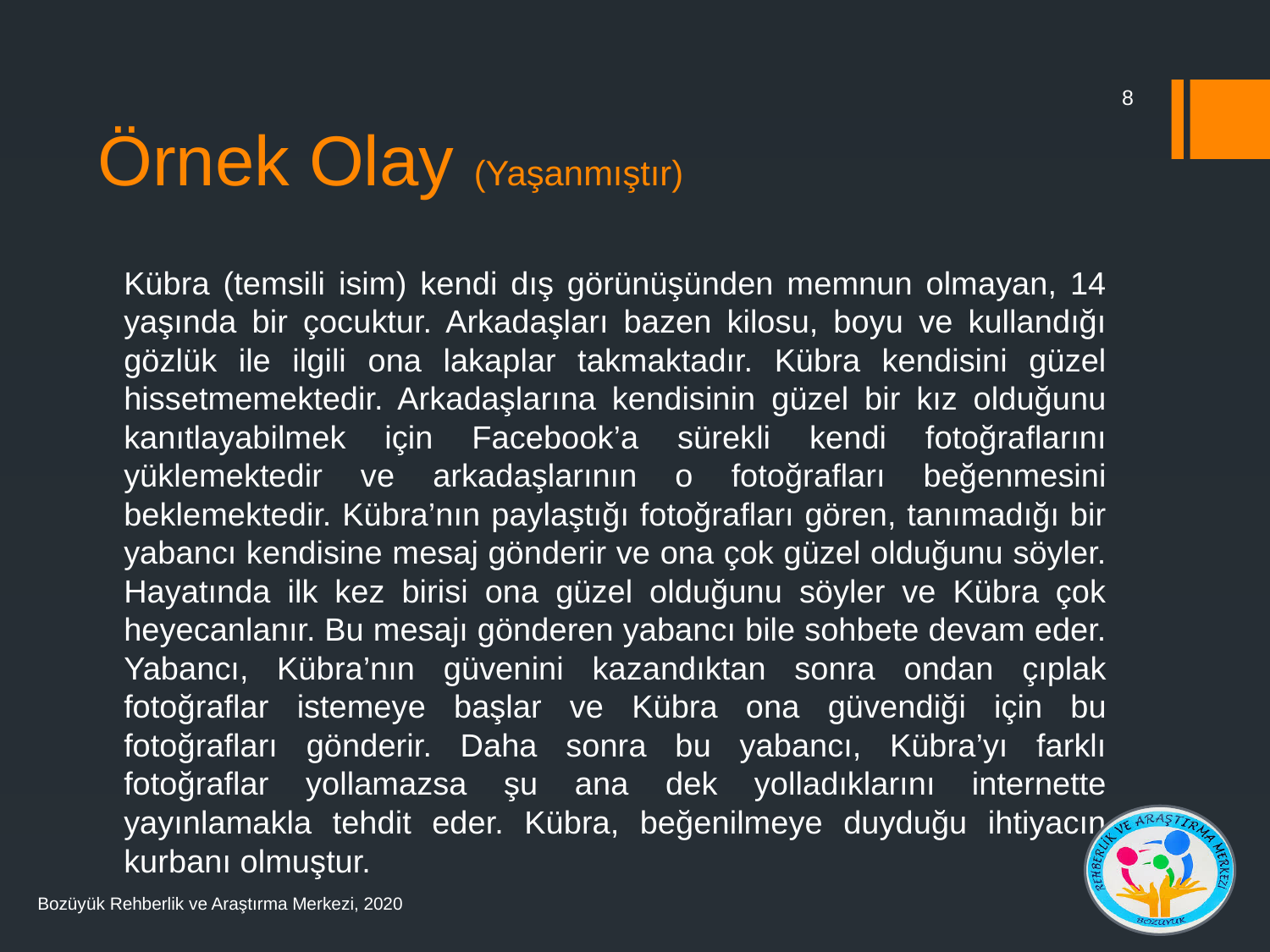

# Örnek Olay (Yaşanmıştır)
8
Kübra (temsili isim) kendi dış görünüşünden memnun olmayan, 14 yaşında bir çocuktur. Arkadaşları bazen kilosu, boyu ve kullandığı gözlük ile ilgili ona lakaplar takmaktadır. Kübra kendisini güzel hissetmemektedir. Arkadaşlarına kendisinin güzel bir kız olduğunu kanıtlayabilmek için Facebook’a sürekli kendi fotoğraflarını yüklemektedir ve arkadaşlarının o fotoğrafları beğenmesini beklemektedir. Kübra’nın paylaştığı fotoğrafları gören, tanımadığı bir yabancı kendisine mesaj gönderir ve ona çok güzel olduğunu söyler. Hayatında ilk kez birisi ona güzel olduğunu söyler ve Kübra çok heyecanlanır. Bu mesajı gönderen yabancı bile sohbete devam eder. Yabancı, Kübra’nın güvenini kazandıktan sonra ondan çıplak fotoğraflar istemeye başlar ve Kübra ona güvendiği için bu fotoğrafları gönderir. Daha sonra bu yabancı, Kübra’yı farklı fotoğraflar yollamazsa şu ana dek yolladıklarını internette yayınlamakla tehdit eder. Kübra, beğenilmeye duyduğu ihtiyacın kurbanı olmuştur.

Bozüyük Rehberlik ve Araştırma Merkezi, 2020